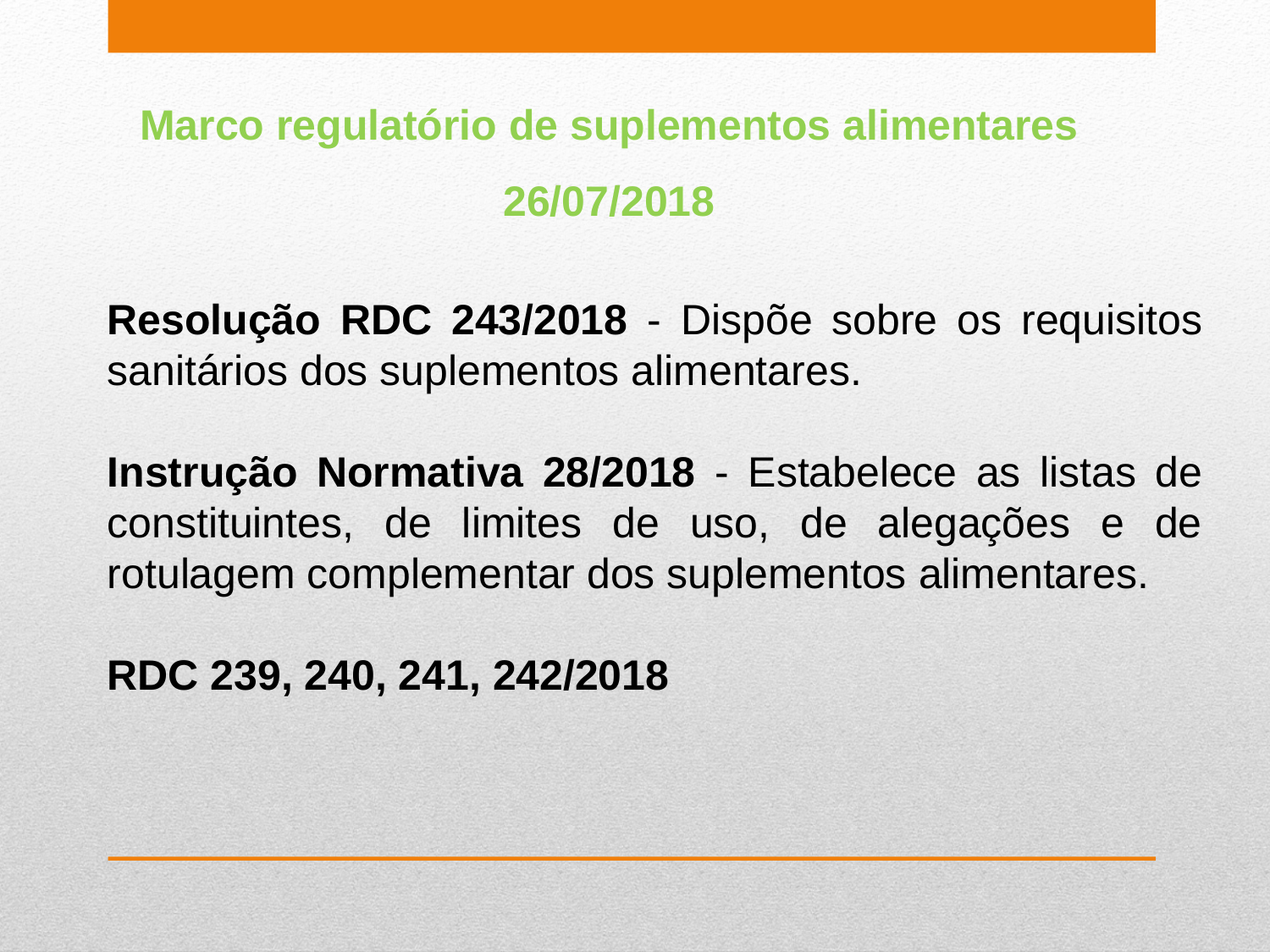

Marco regulatório de suplementos alimentares
26/07/2018
Resolução RDC 243/2018 - Dispõe sobre os requisitos sanitários dos suplementos alimentares.

Instrução Normativa 28/2018 - Estabelece as listas de constituintes, de limites de uso, de alegações e de rotulagem complementar dos suplementos alimentares.

RDC 239, 240, 241, 242/2018